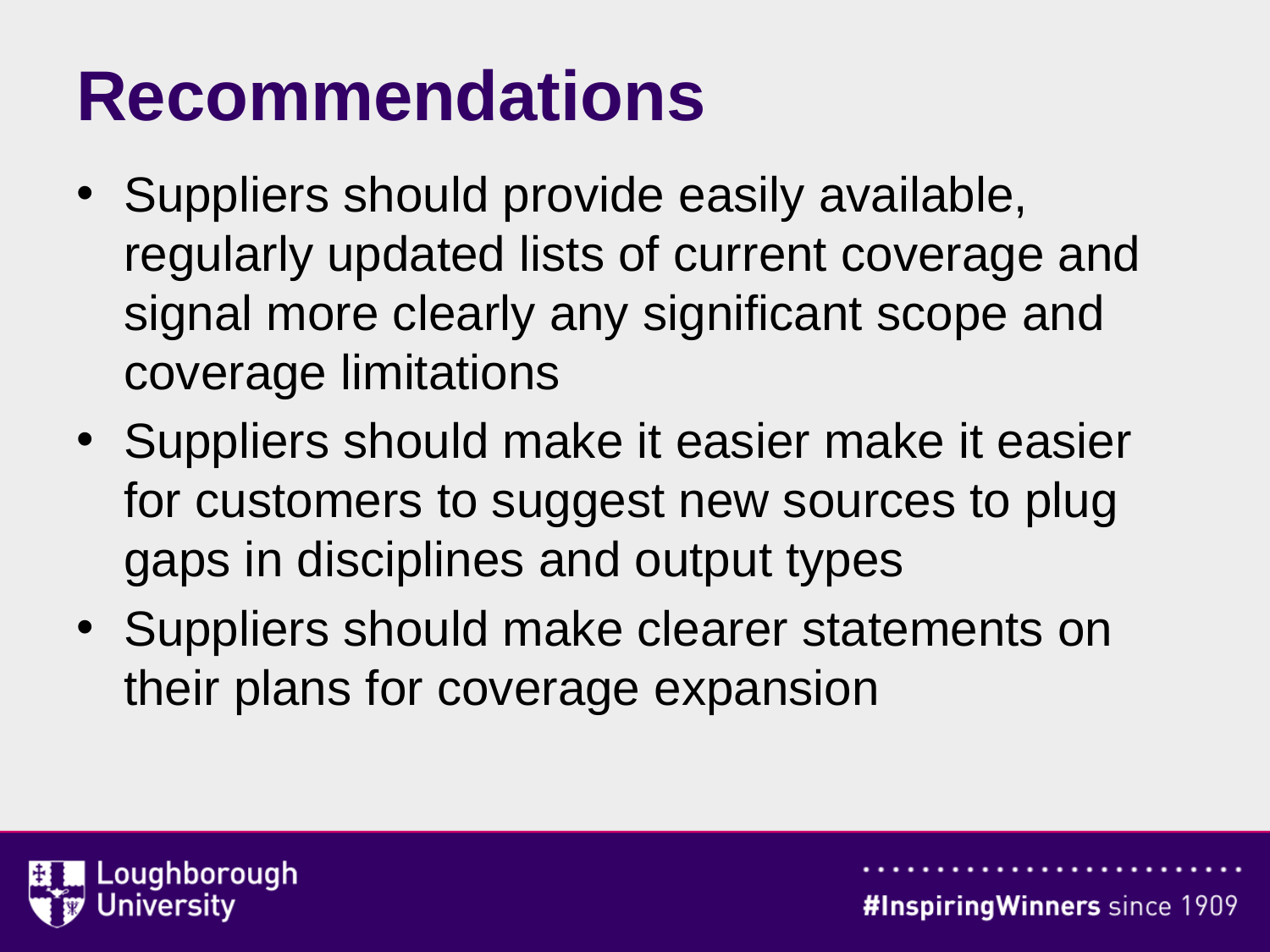

# Recommendations
Suppliers should provide easily available, regularly updated lists of current coverage and signal more clearly any significant scope and coverage limitations
Suppliers should make it easier make it easier for customers to suggest new sources to plug gaps in disciplines and output types
Suppliers should make clearer statements on their plans for coverage expansion